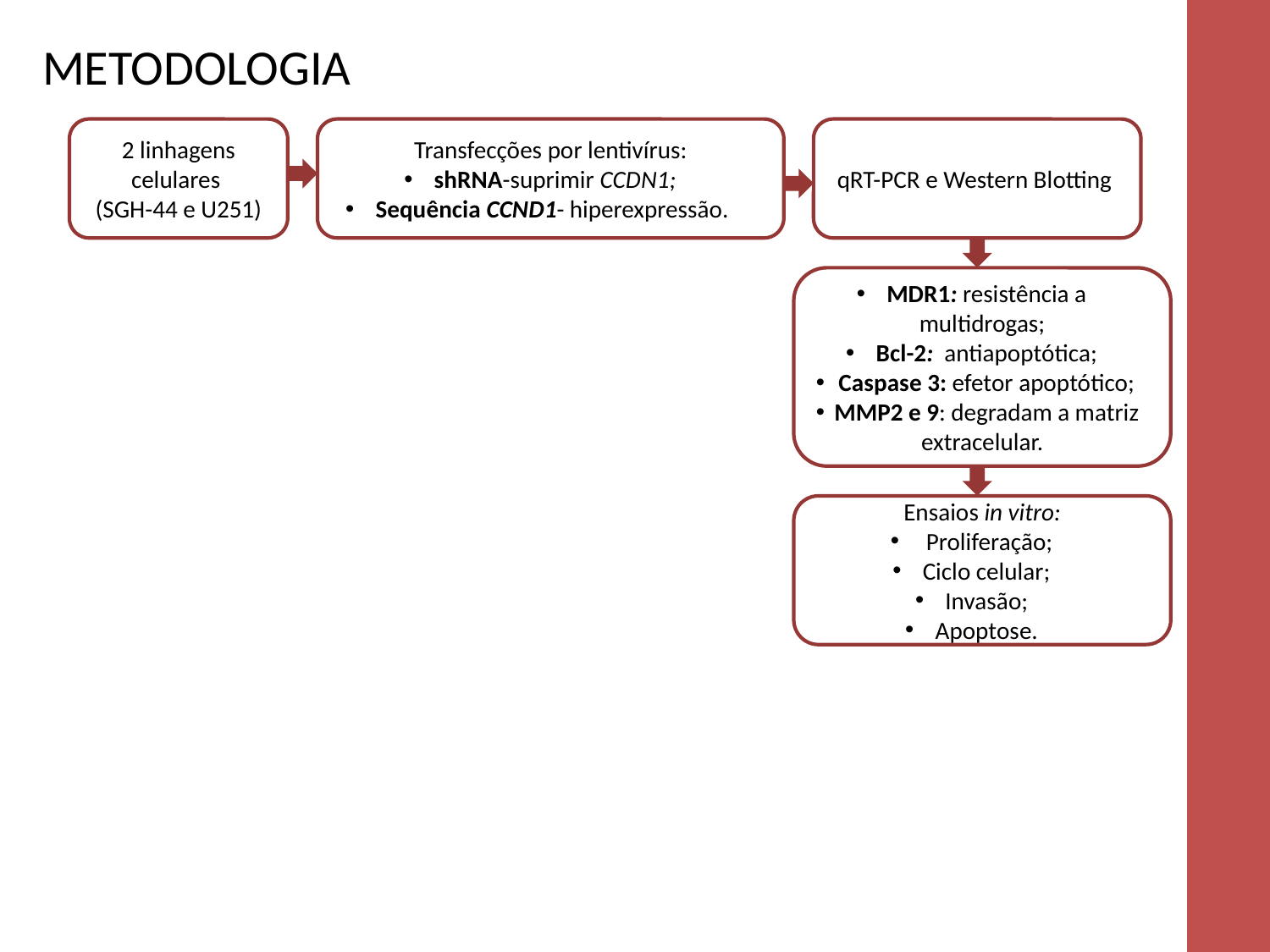

METODOLOGIA

2 linhagens celulares
(SGH-44 e U251)

Transfecções por lentivírus:
shRNA-suprimir CCDN1;
Sequência CCND1- hiperexpressão.

qRT-PCR e Western Blotting

MDR1: resistência a multidrogas;
Bcl-2:  antiapoptótica;
Caspase 3: efetor apoptótico;
MMP2 e 9: degradam a matriz extracelular.

Ensaios in vitro:
 Proliferação;
Ciclo celular;
Invasão;
Apoptose.